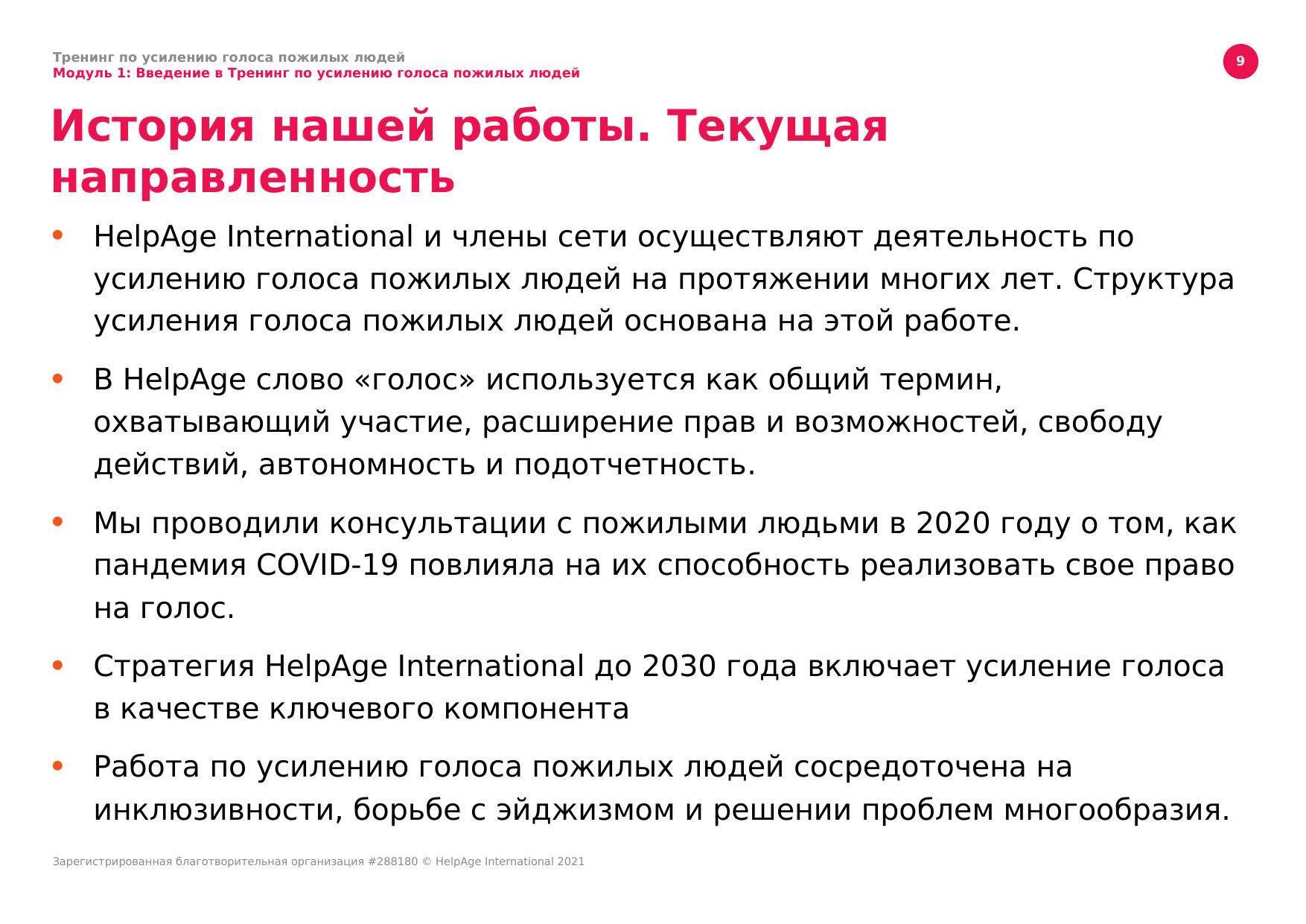

Тренинг по усилению голоса пожилых людей
Модуль 1: Введение в Тренинг по усилению голоса пожилых людей
9
# История нашей работы. Текущая направленность
HelpAge International и члены сети осуществляют деятельность по усилению голоса пожилых людей на протяжении многих лет. Структура усиления голоса пожилых людей основана на этой работе.
В HelpAge слово «голос» используется как общий термин, охватывающий участие, расширение прав и возможностей, свободу действий, автономность и подотчетность.
Мы проводили консультации с пожилыми людьми в 2020 году о том, как пандемия COVID-19 повлияла на их способность реализовать свое право на голос.
Стратегия HelpAge International до 2030 года включает усиление голоса в качестве ключевого компонента
Работа по усилению голоса пожилых людей сосредоточена на инклюзивности, борьбе с эйджизмом и решении проблем многообразия.

Зарегистрированная благотворительная организация #288180 © HelpAge International 2021